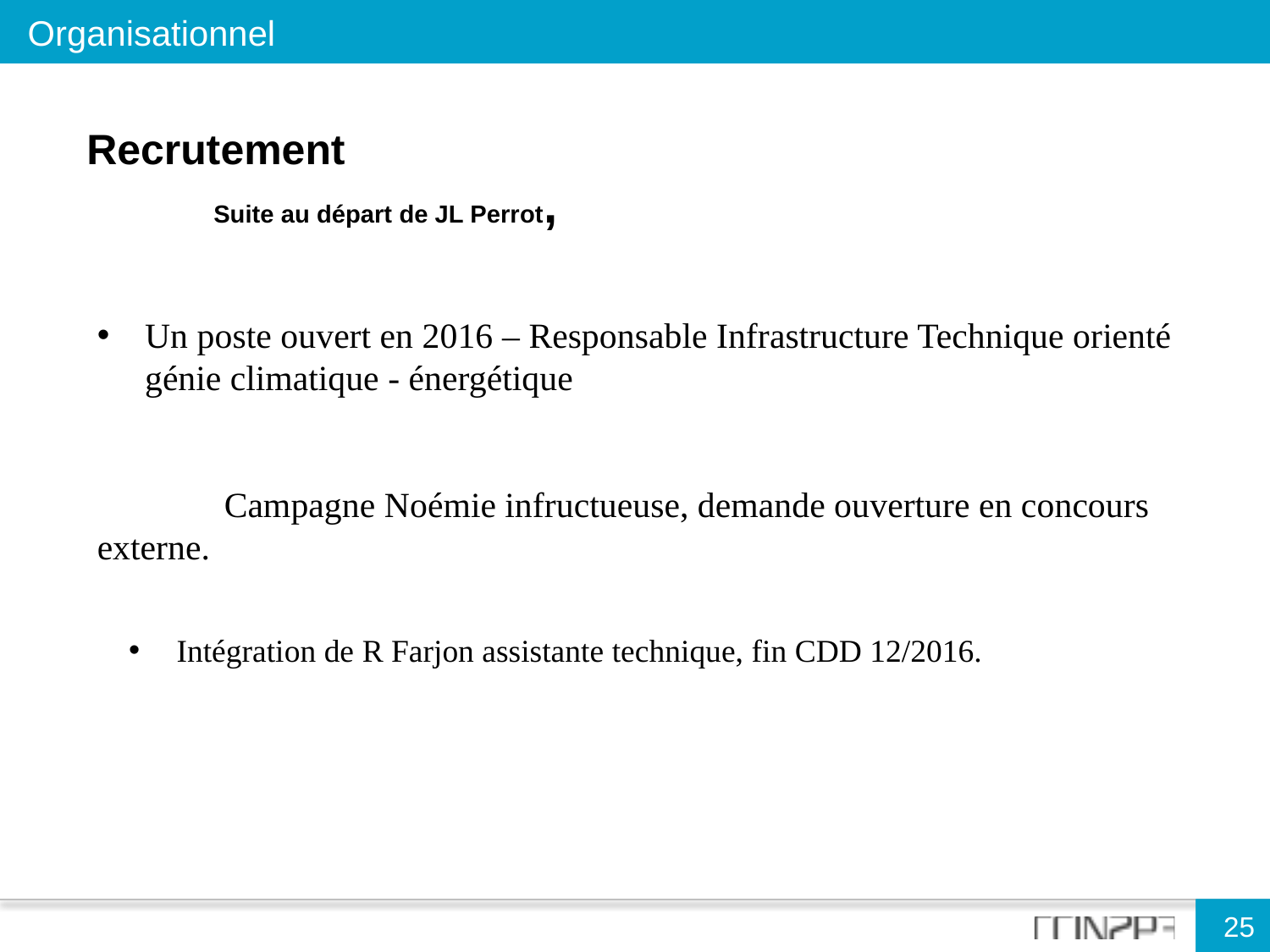

Organisationnel
Recrutement
	Suite au départ de JL Perrot,

Un poste ouvert en 2016 – Responsable Infrastructure Technique orienté génie climatique - énergétique

	Campagne Noémie infructueuse, demande ouverture en concours externe.
Intégration de R Farjon assistante technique, fin CDD 12/2016.
25
25